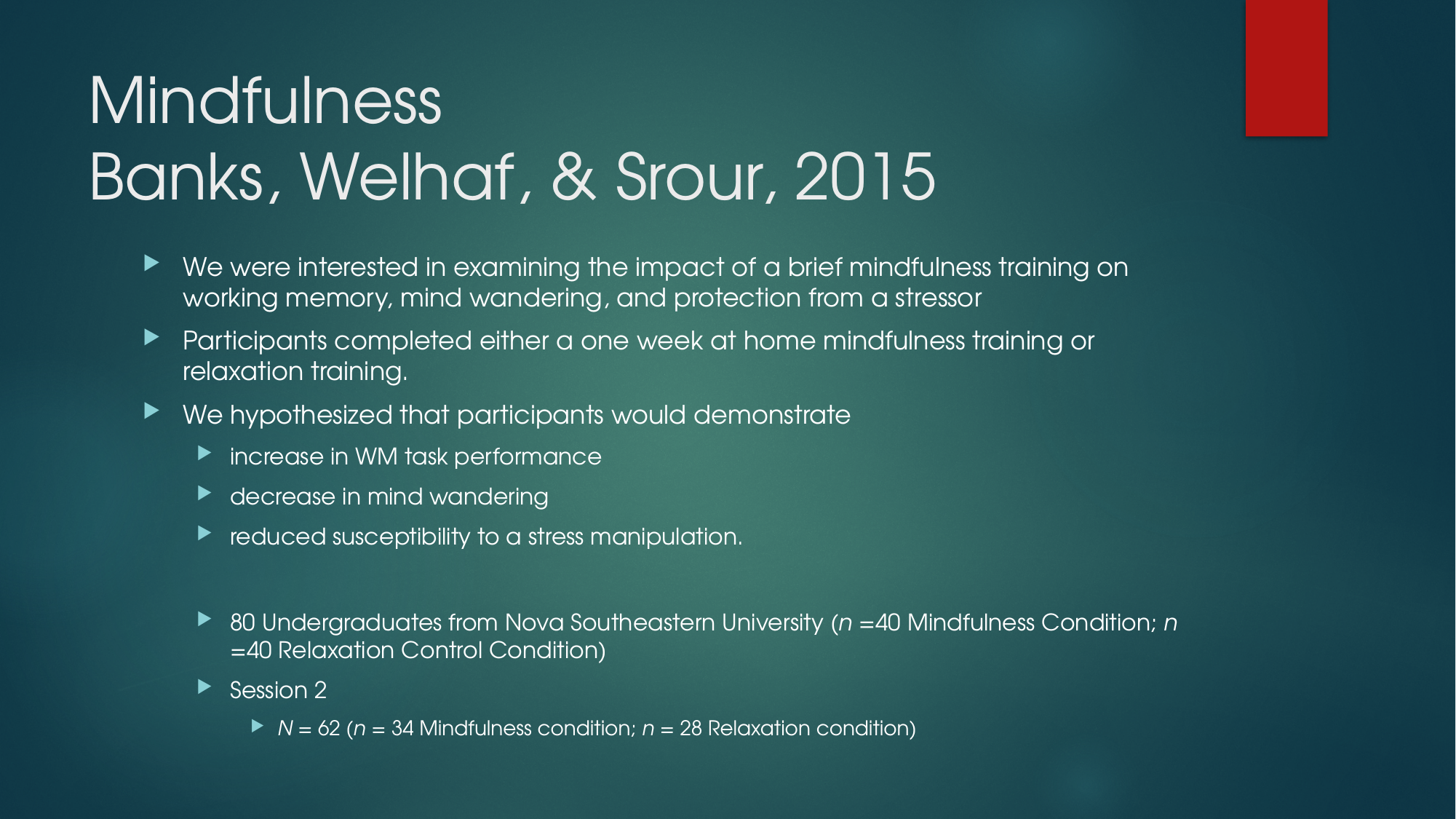

# Mindfulness Banks, Welhaf, & Srour, 2015
We were interested in examining the impact of a brief mindfulness training on working memory, mind wandering, and protection from a stressor
Participants completed either a one week at home mindfulness training or relaxation training.
We hypothesized that participants would demonstrate
increase in WM task performance
decrease in mind wandering
reduced susceptibility to a stress manipulation.

80 Undergraduates from Nova Southeastern University (n =40 Mindfulness Condition; n =40 Relaxation Control Condition)
Session 2
N = 62 (n = 34 Mindfulness condition; n = 28 Relaxation condition)